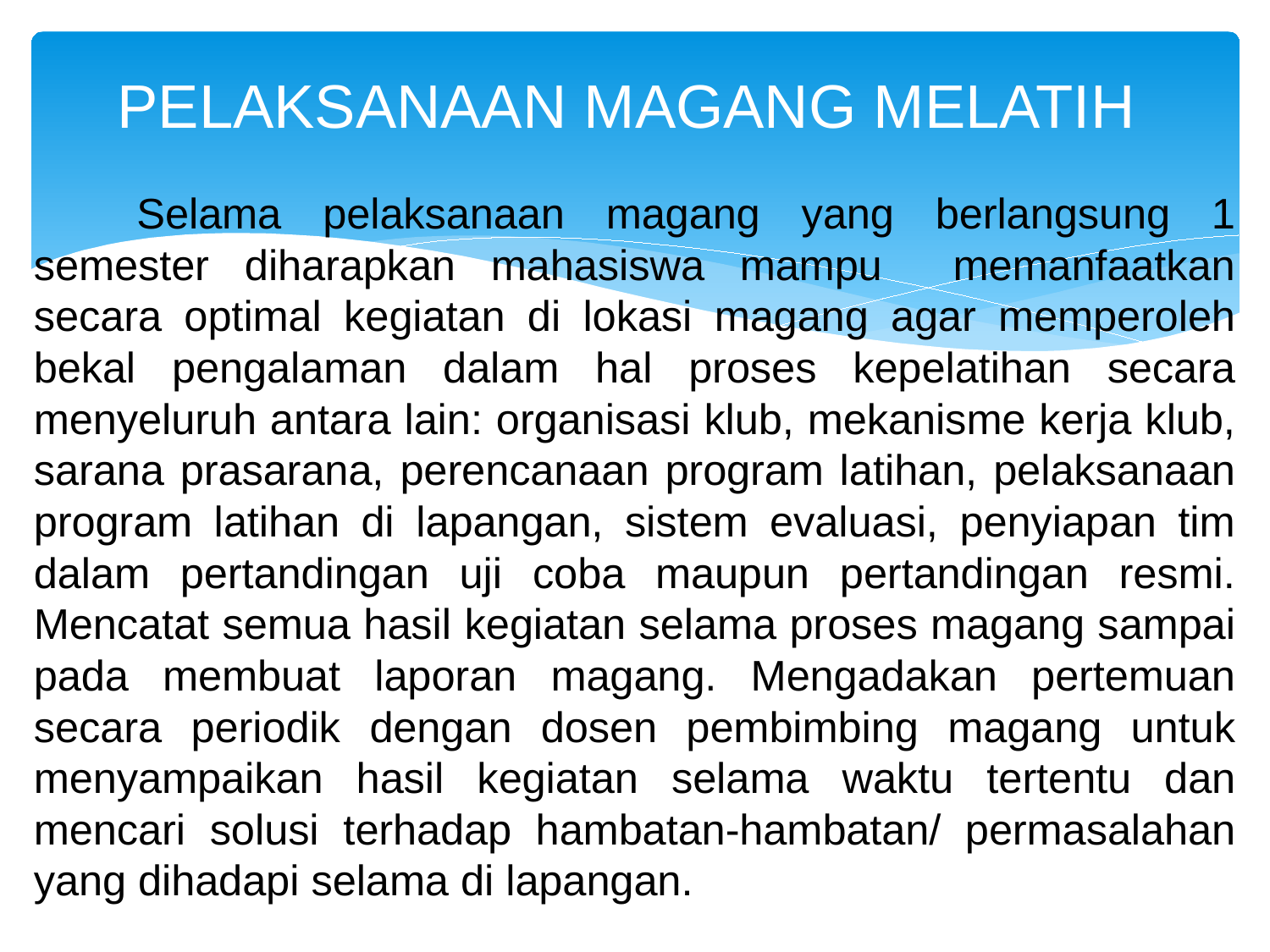

# PELAKSANAAN MAGANG MELATIH
	Selama pelaksanaan magang yang berlangsung 1 semester diharapkan mahasiswa mampu  memanfaatkan secara optimal kegiatan di lokasi magang agar memperoleh bekal pengalaman dalam hal proses kepelatihan secara menyeluruh antara lain: organisasi klub, mekanisme kerja klub, sarana prasarana, perencanaan program latihan, pelaksanaan program latihan di lapangan, sistem evaluasi, penyiapan tim dalam pertandingan uji coba maupun pertandingan resmi. Mencatat semua hasil kegiatan selama proses magang sampai pada membuat laporan magang. Mengadakan pertemuan secara periodik dengan dosen pembimbing magang untuk menyampaikan hasil kegiatan selama waktu tertentu dan mencari solusi terhadap hambatan-hambatan/ permasalahan yang dihadapi selama di lapangan.